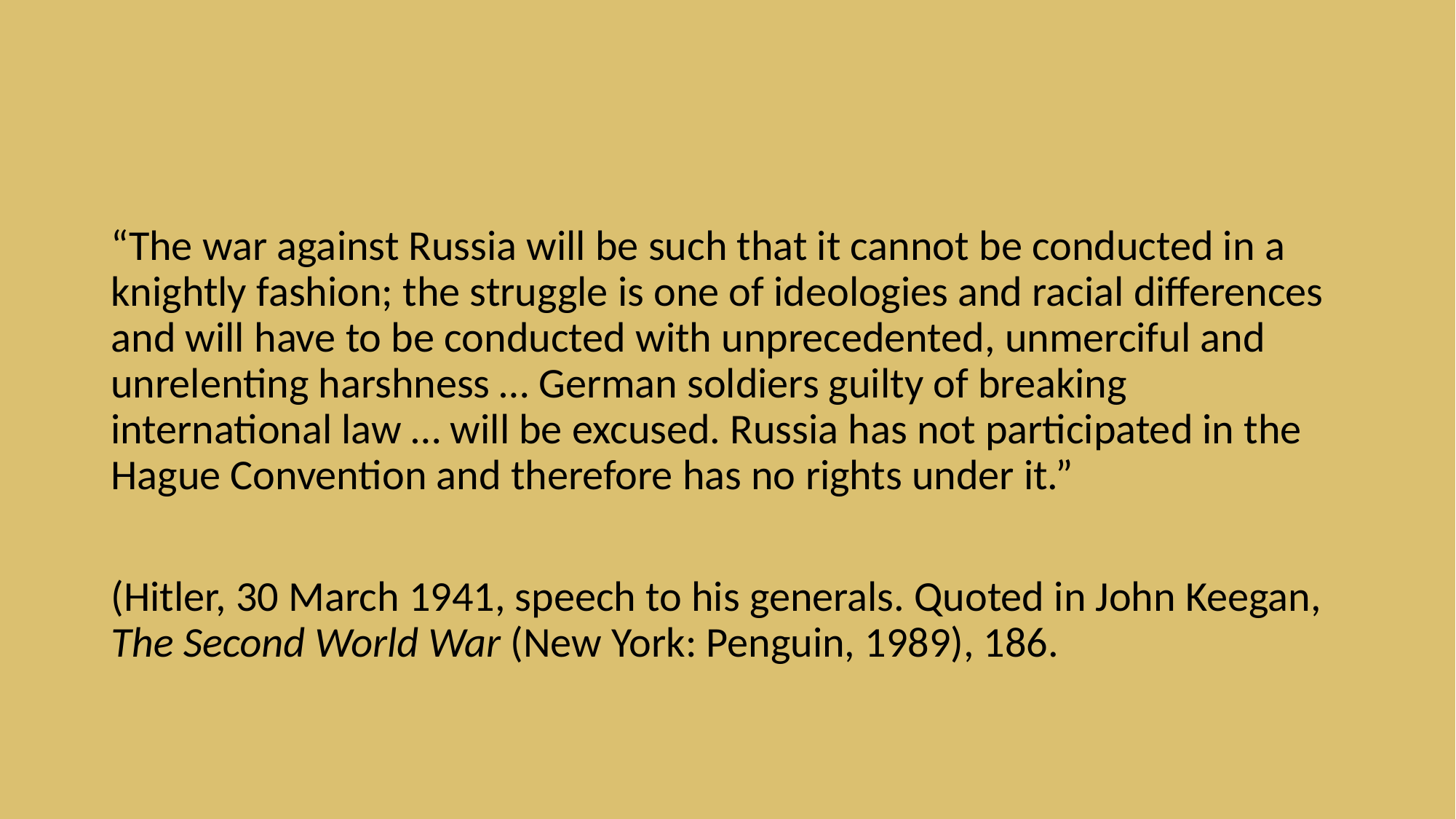

“The war against Russia will be such that it cannot be conducted in a knightly fashion; the struggle is one of ideologies and racial differences and will have to be conducted with unprecedented, unmerciful and unrelenting harshness … German soldiers guilty of breaking international law … will be excused. Russia has not participated in the Hague Convention and therefore has no rights under it.”

(Hitler, 30 March 1941, speech to his generals. Quoted in John Keegan, The Second World War (New York: Penguin, 1989), 186.